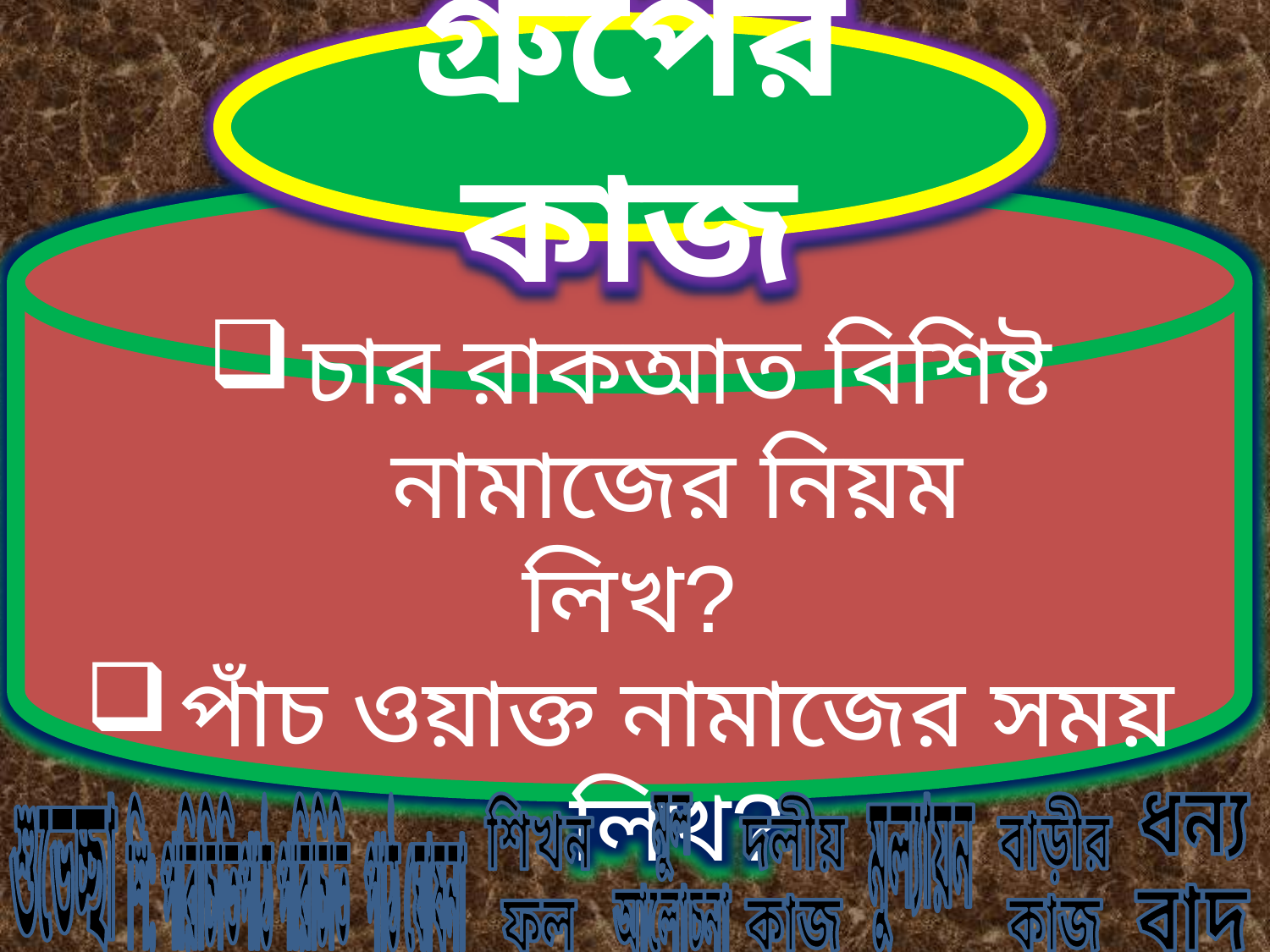

গ্রুপের কাজ

চার রাকআত বিশিষ্ট নামাজের নিয়ম
লিখ?
পাঁচ ওয়াক্ত নামাজের সময় লিখ?
ধন্য
বাদ
শুভেচ্ছা
শি: পরিচিতি
পাঠ পরিচিতি
পাঠ ঘোষনা
শিখন
ফল
মুল
আলোচনা
দলীয়
কাজ
মুল্যায়ন
বাড়ীর
কাজ